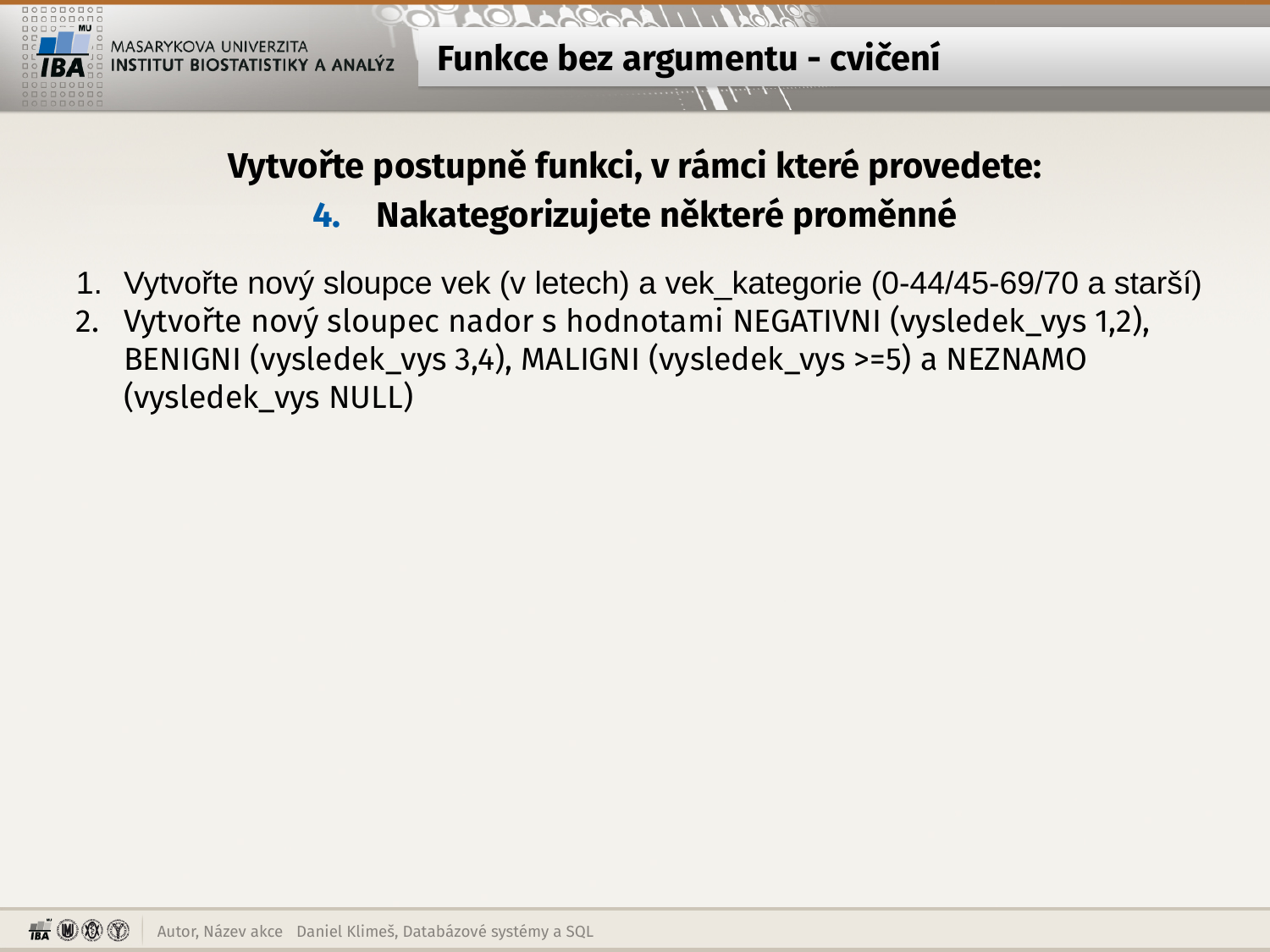

# Funkce bez argumentu - cvičení
Vytvořte postupně funkci, v rámci které provedete:
Nakategorizujete některé proměnné

Vytvořte nový sloupce vek (v letech) a vek_kategorie (0-44/45-69/70 a starší)
Vytvořte nový sloupec nador s hodnotami NEGATIVNI (vysledek_vys 1,2), BENIGNI (vysledek_vys 3,4), MALIGNI (vysledek_vys >=5) a NEZNAMO (vysledek_vys NULL)

Daniel Klimeš, Databázové systémy a SQL